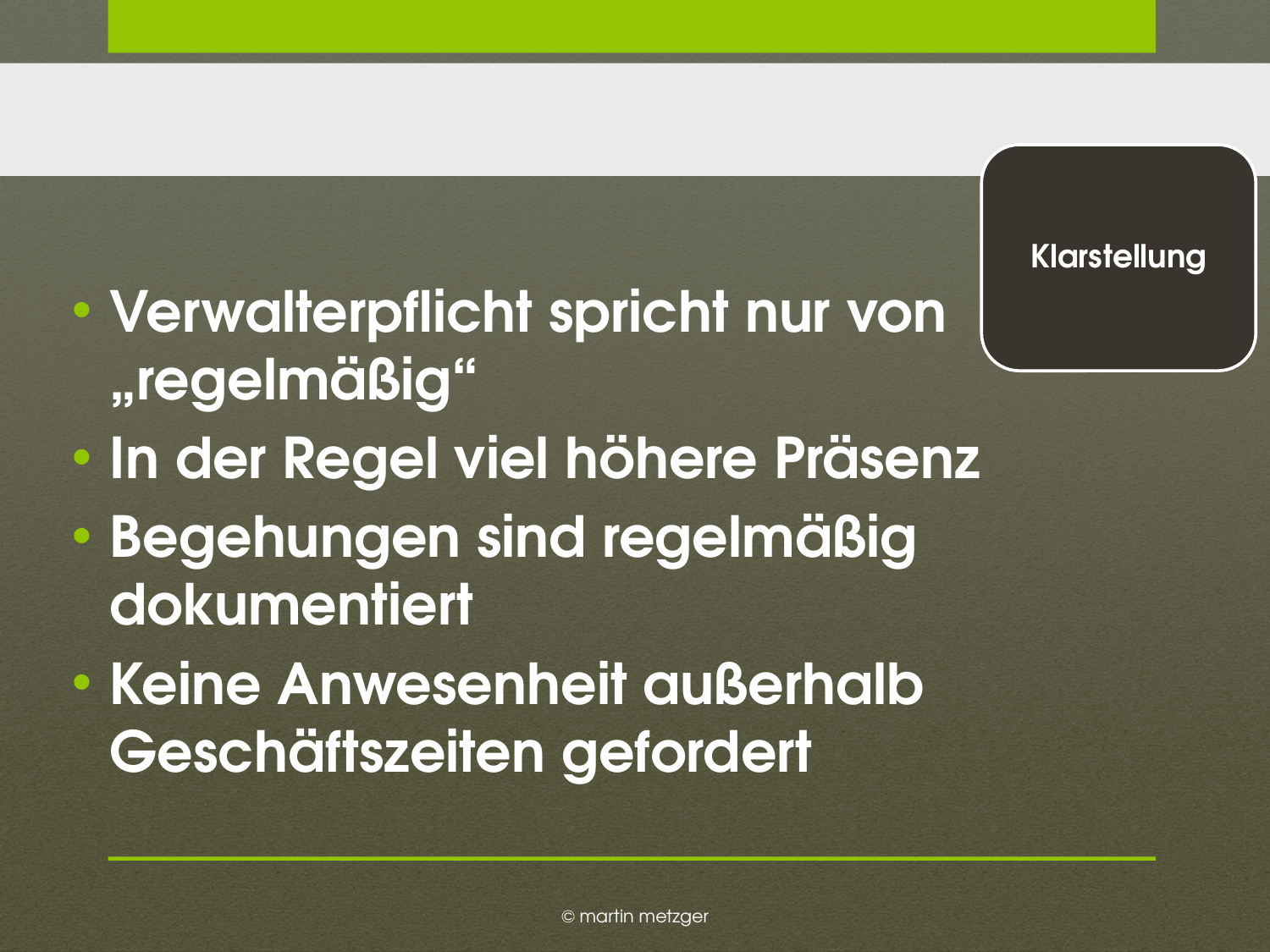

Klarstellung

Verwalterpflicht spricht nur von „regelmäßig“
In der Regel viel höhere Präsenz
Begehungen sind regelmäßig dokumentiert
Keine Anwesenheit außerhalb Geschäftszeiten gefordert

© martin metzger